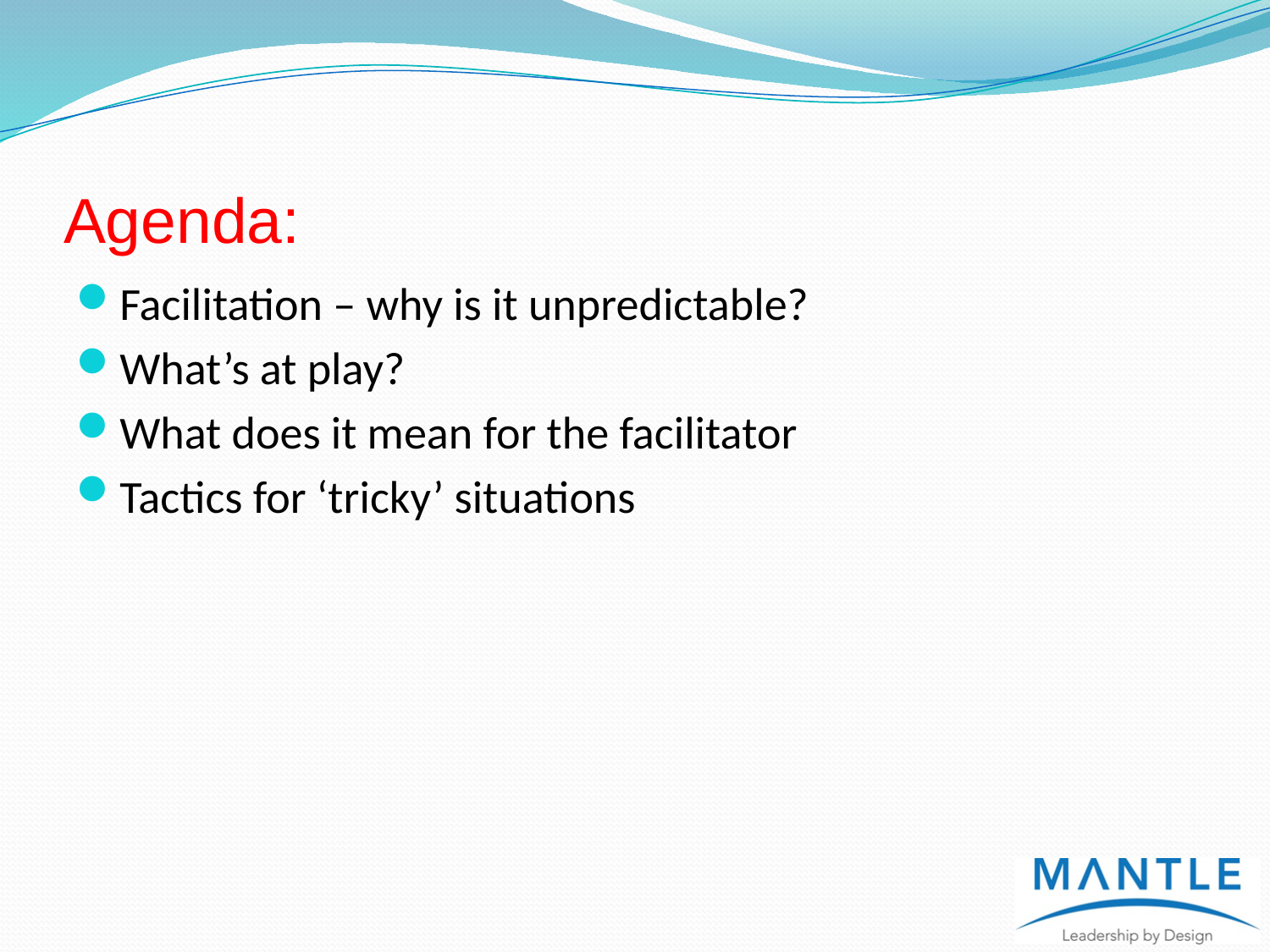

# Agenda:
Facilitation – why is it unpredictable?
What’s at play?
What does it mean for the facilitator
Tactics for ‘tricky’ situations